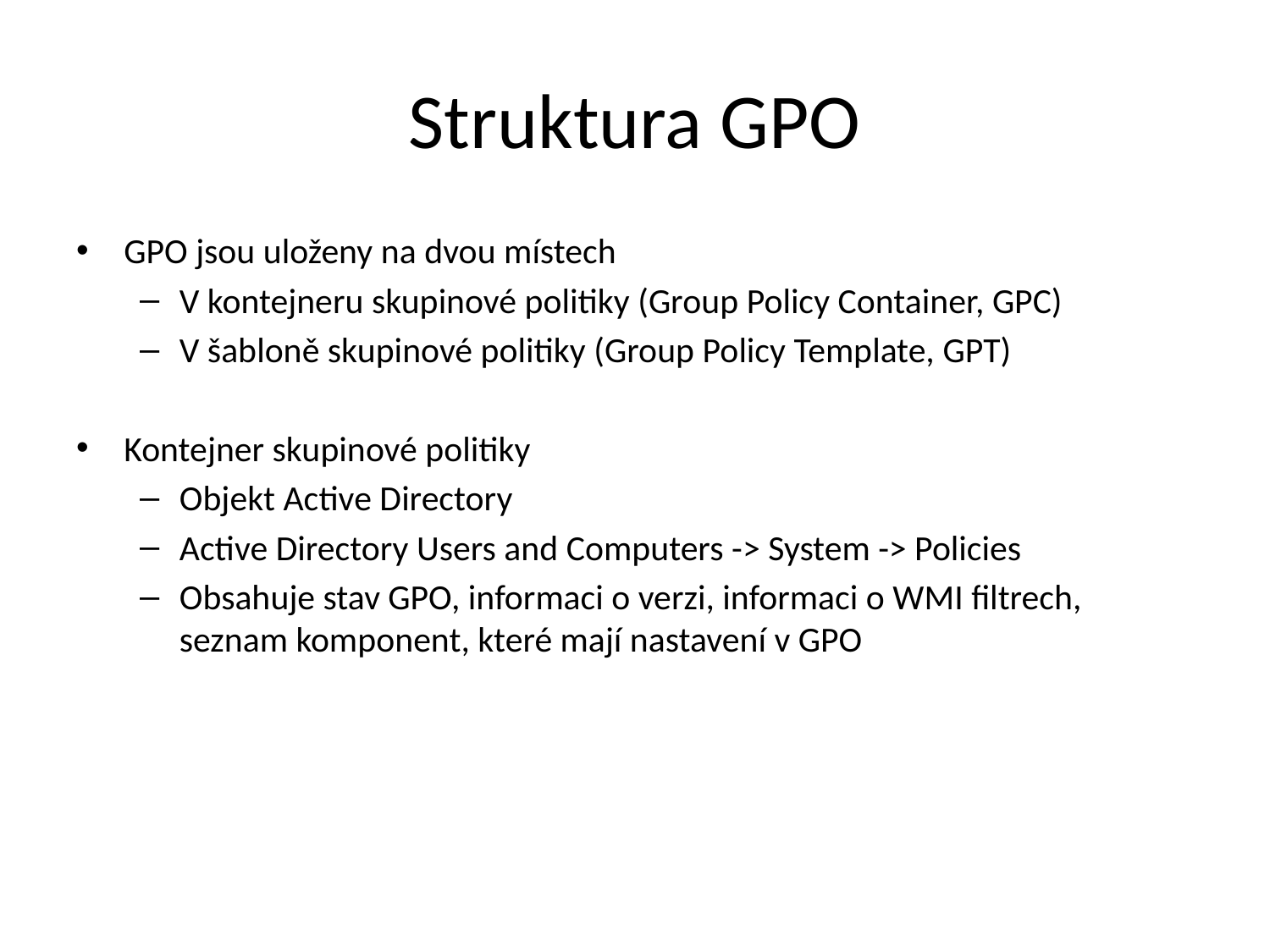

# Struktura GPO
GPO jsou uloženy na dvou místech
V kontejneru skupinové politiky (Group Policy Container, GPC)
V šabloně skupinové politiky (Group Policy Template, GPT)

Kontejner skupinové politiky
Objekt Active Directory
Active Directory Users and Computers -> System -> Policies
Obsahuje stav GPO, informaci o verzi, informaci o WMI filtrech, seznam komponent, které mají nastavení v GPO